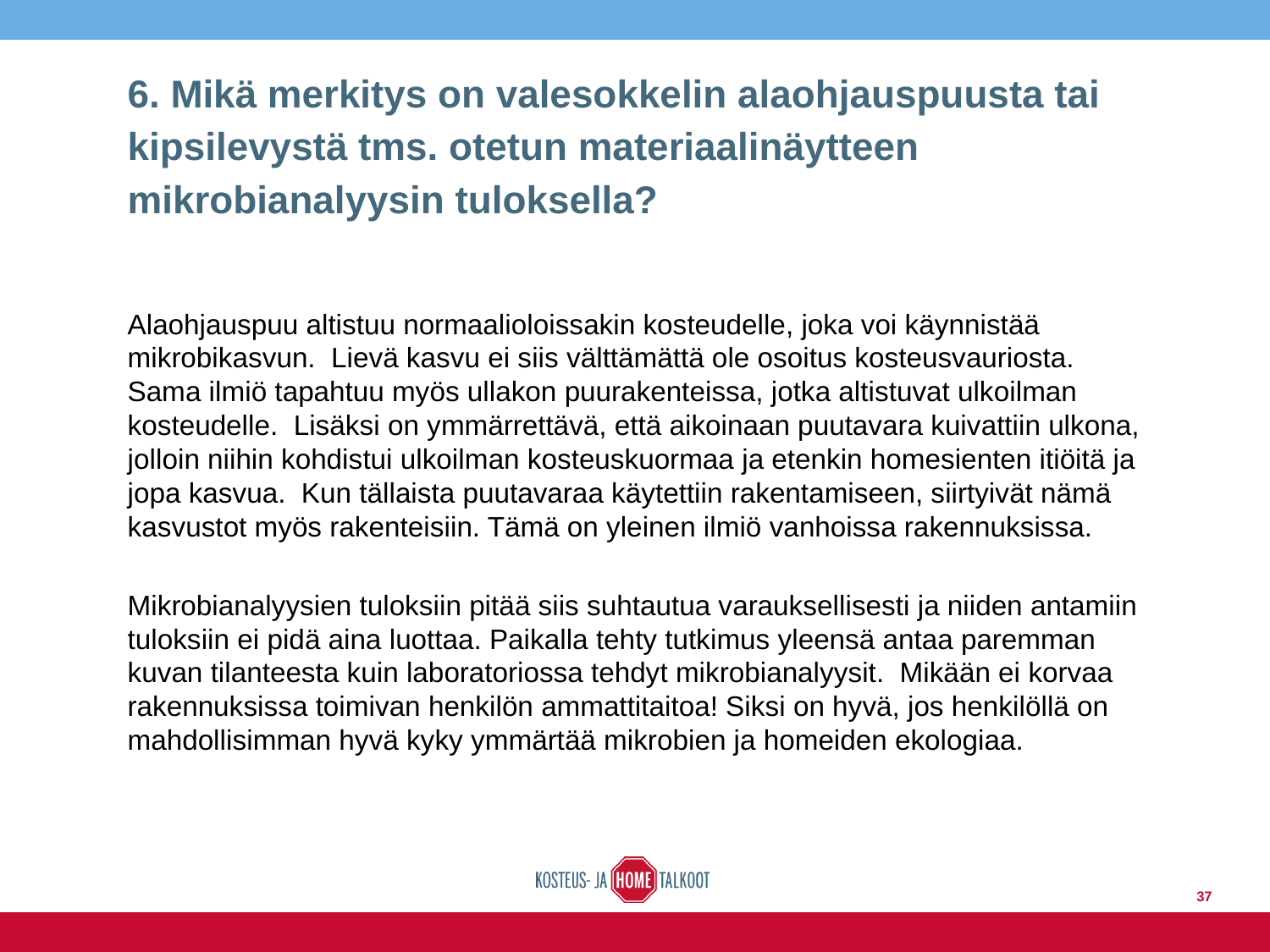

# 6. Mikä merkitys on valesokkelin alaohjauspuusta tai kipsilevystä tms. otetun materiaalinäytteen mikrobianalyysin tuloksella?
Alaohjauspuu altistuu normaalioloissakin kosteudelle, joka voi käynnistää mikrobikasvun.  Lievä kasvu ei siis välttämättä ole osoitus kosteusvauriosta. Sama ilmiö tapahtuu myös ullakon puurakenteissa, jotka altistuvat ulkoilman kosteudelle.  Lisäksi on ymmärrettävä, että aikoinaan puutavara kuivattiin ulkona, jolloin niihin kohdistui ulkoilman kosteuskuormaa ja etenkin homesienten itiöitä ja jopa kasvua.  Kun tällaista puutavaraa käytettiin rakentamiseen, siirtyivät nämä kasvustot myös rakenteisiin. Tämä on yleinen ilmiö vanhoissa rakennuksissa.

Mikrobianalyysien tuloksiin pitää siis suhtautua varauksellisesti ja niiden antamiin tuloksiin ei pidä aina luottaa. Paikalla tehty tutkimus yleensä antaa paremman kuvan tilanteesta kuin laboratoriossa tehdyt mikrobianalyysit.  Mikään ei korvaa rakennuksissa toimivan henkilön ammattitaitoa! Siksi on hyvä, jos henkilöllä on mahdollisimman hyvä kyky ymmärtää mikrobien ja homeiden ekologiaa.
37